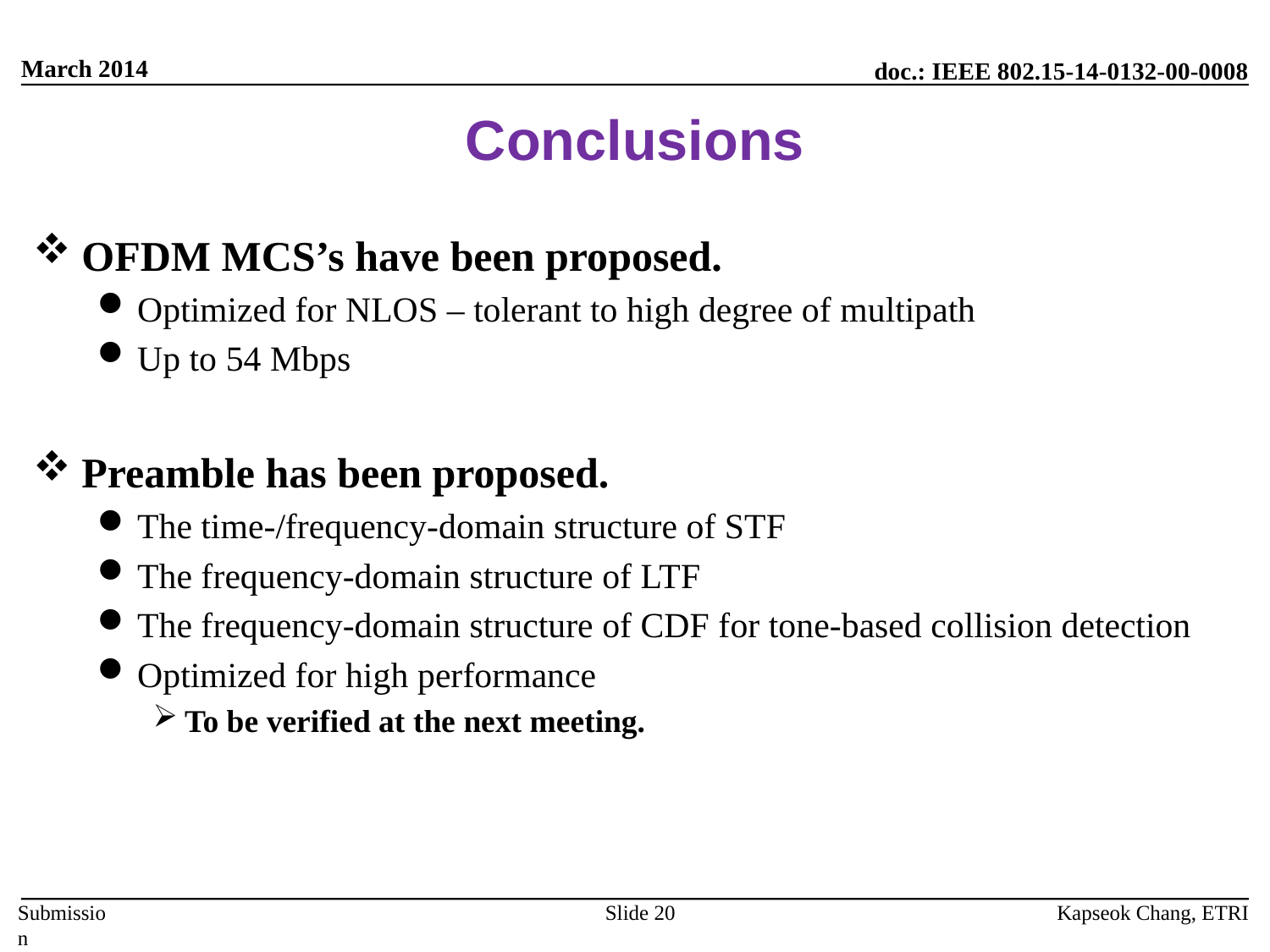

March 2014
# Conclusions
OFDM MCS’s have been proposed.
Optimized for NLOS – tolerant to high degree of multipath
Up to 54 Mbps

Preamble has been proposed.
The time-/frequency-domain structure of STF
The frequency-domain structure of LTF
The frequency-domain structure of CDF for tone-based collision detection
Optimized for high performance
To be verified at the next meeting.
Kapseok Chang, ETRI
Slide 20